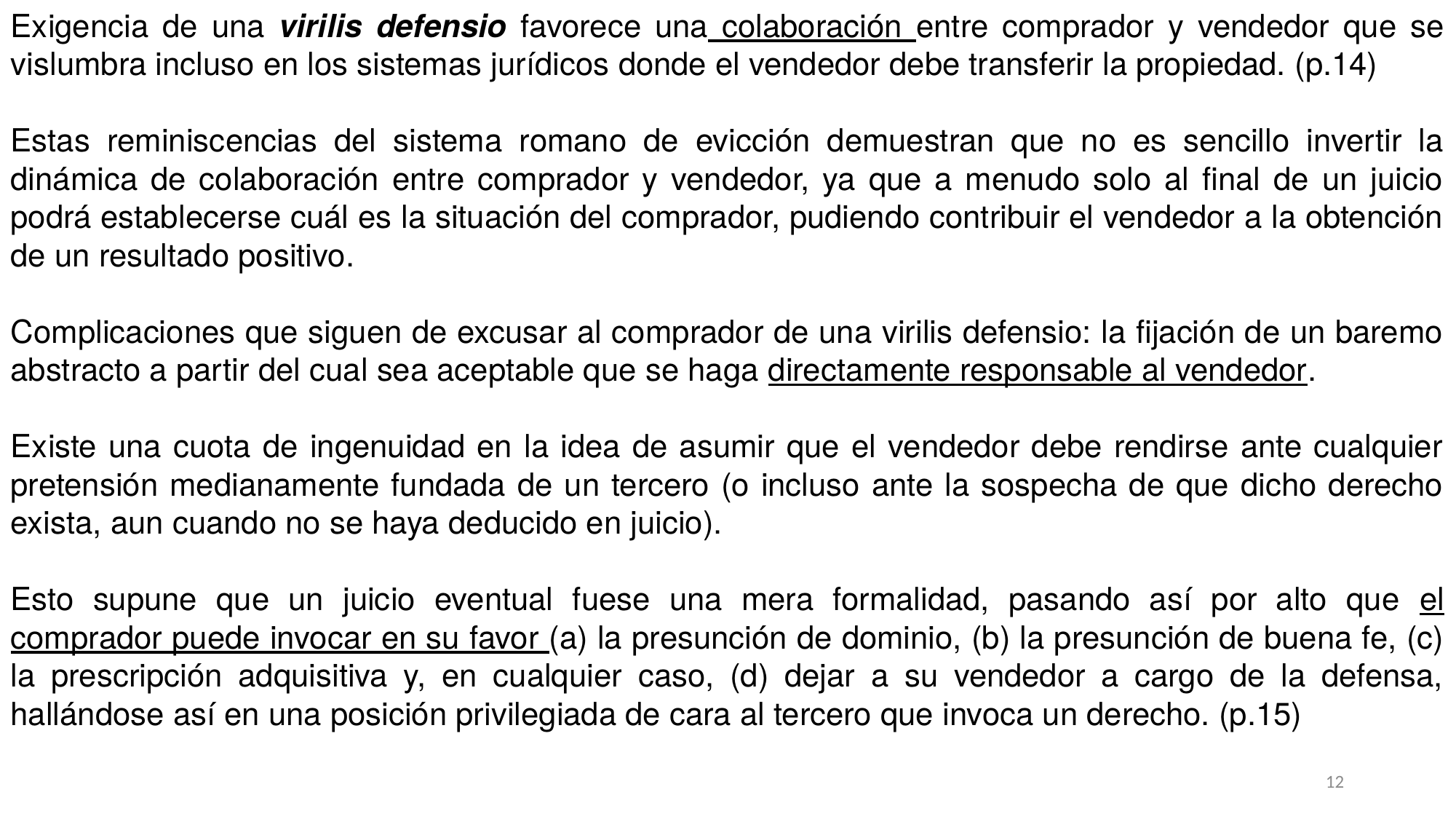

Exigencia de una virilis defensio favorece una colaboración entre comprador y vendedor que se vislumbra incluso en los sistemas jurídicos donde el vendedor debe transferir la propiedad. (p.14)

Estas reminiscencias del sistema romano de evicción demuestran que no es sencillo invertir la dinámica de colaboración entre comprador y vendedor, ya que a menudo solo al final de un juicio podrá establecerse cuál es la situación del comprador, pudiendo contribuir el vendedor a la obtención de un resultado positivo.

Complicaciones que siguen de excusar al comprador de una virilis defensio: la fijación de un baremo abstracto a partir del cual sea aceptable que se haga directamente responsable al vendedor.

Existe una cuota de ingenuidad en la idea de asumir que el vendedor debe rendirse ante cualquier pretensión medianamente fundada de un tercero (o incluso ante la sospecha de que dicho derecho exista, aun cuando no se haya deducido en juicio).

Esto supune que un juicio eventual fuese una mera formalidad, pasando así por alto que el comprador puede invocar en su favor (a) la presunción de dominio, (b) la presunción de buena fe, (c) la prescripción adquisitiva y, en cualquier caso, (d) dejar a su vendedor a cargo de la defensa, hallándose así en una posición privilegiada de cara al tercero que invoca un derecho. (p.15)

12